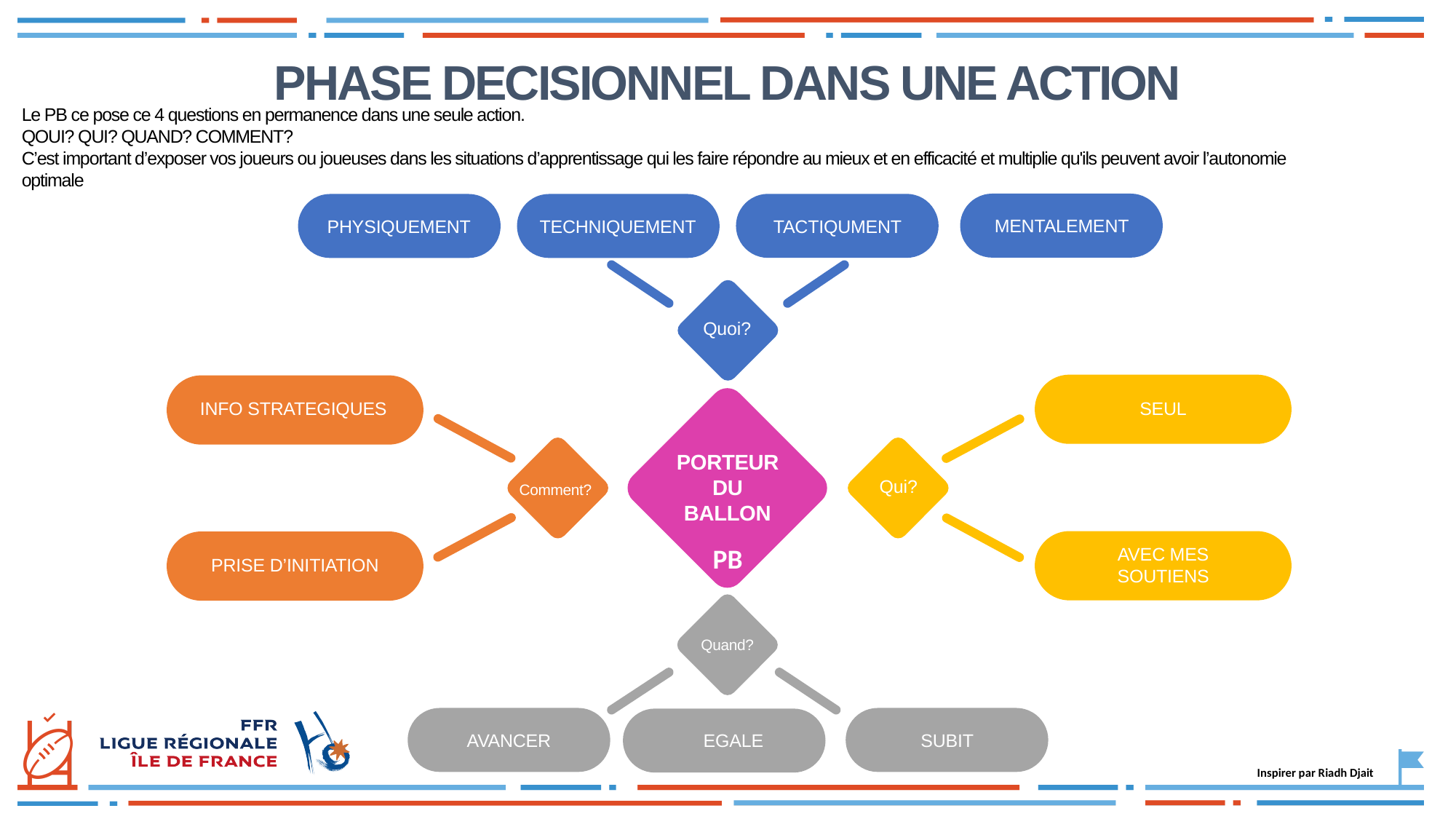

PHASE DECISIONNEL DANS UNE ACTION
Le PB ce pose ce 4 questions en permanence dans une seule action.
QOUI? QUI? QUAND? COMMENT?
C’est important d’exposer vos joueurs ou joueuses dans les situations d’apprentissage qui les faire répondre au mieux et en efficacité et multiplie qu'ils peuvent avoir l’autonomie optimale

MENTALEMENT
PHYSIQUEMENT
TECHNIQUEMENT
TACTIQUMENT

Quoi?

INFO STRATEGIQUES
SEUL

PORTEUR DU BALLON
Qui?
Comment?

PB
AVEC MES SOUTIENS
PRISE D’INITIATION

Quand?

AVANCER
EGALE
SUBIT
Inspirer par Riadh Djait